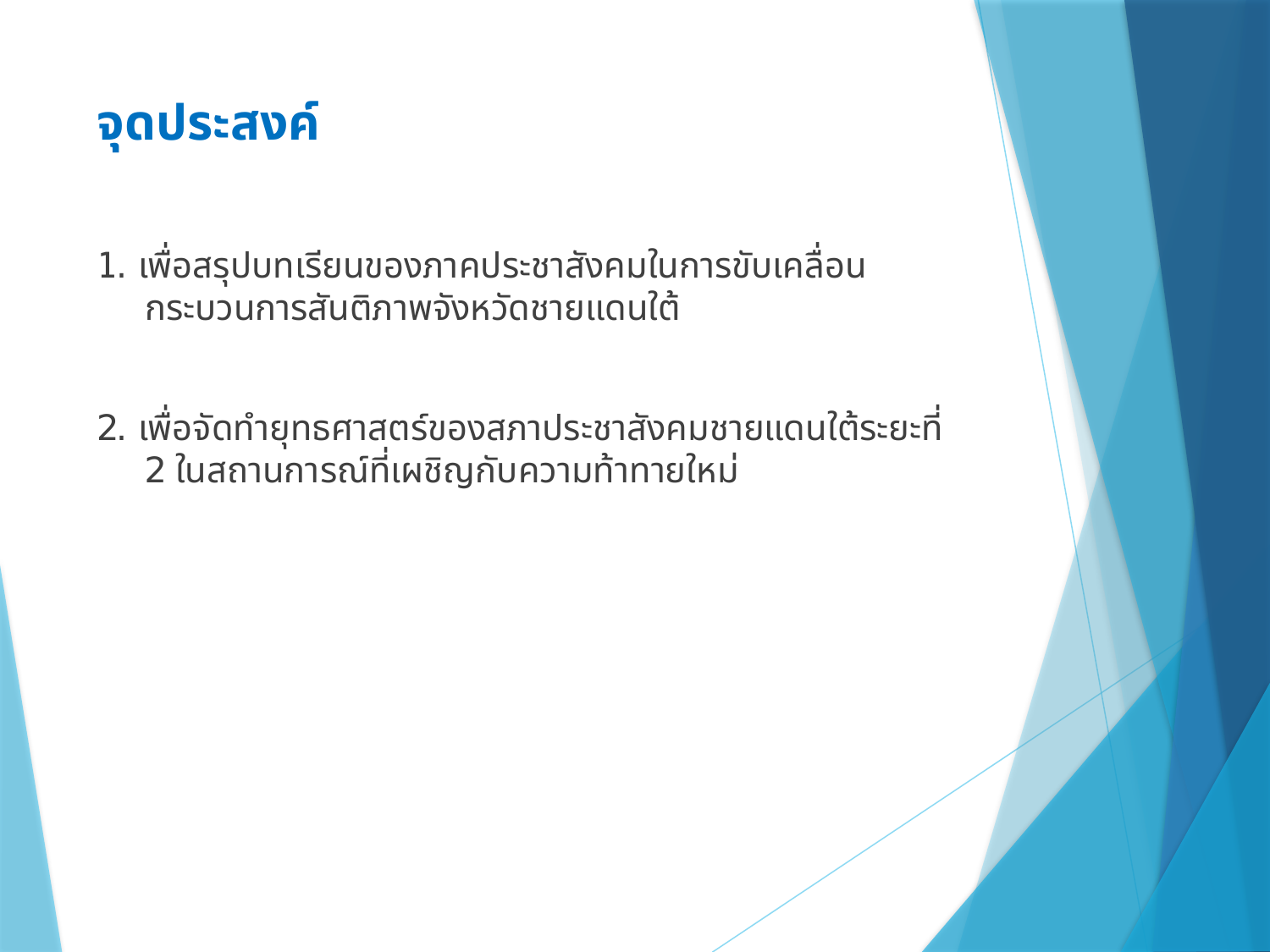

# จุดประสงค์
1. เพื่อสรุปบทเรียนของภาคประชาสังคมในการขับเคลื่อนกระบวนการสันติภาพจังหวัดชายแดนใต้

2. เพื่อจัดทำยุทธศาสตร์ของสภาประชาสังคมชายแดนใต้ระยะที่ 2 ในสถานการณ์ที่เผชิญกับความท้าทายใหม่